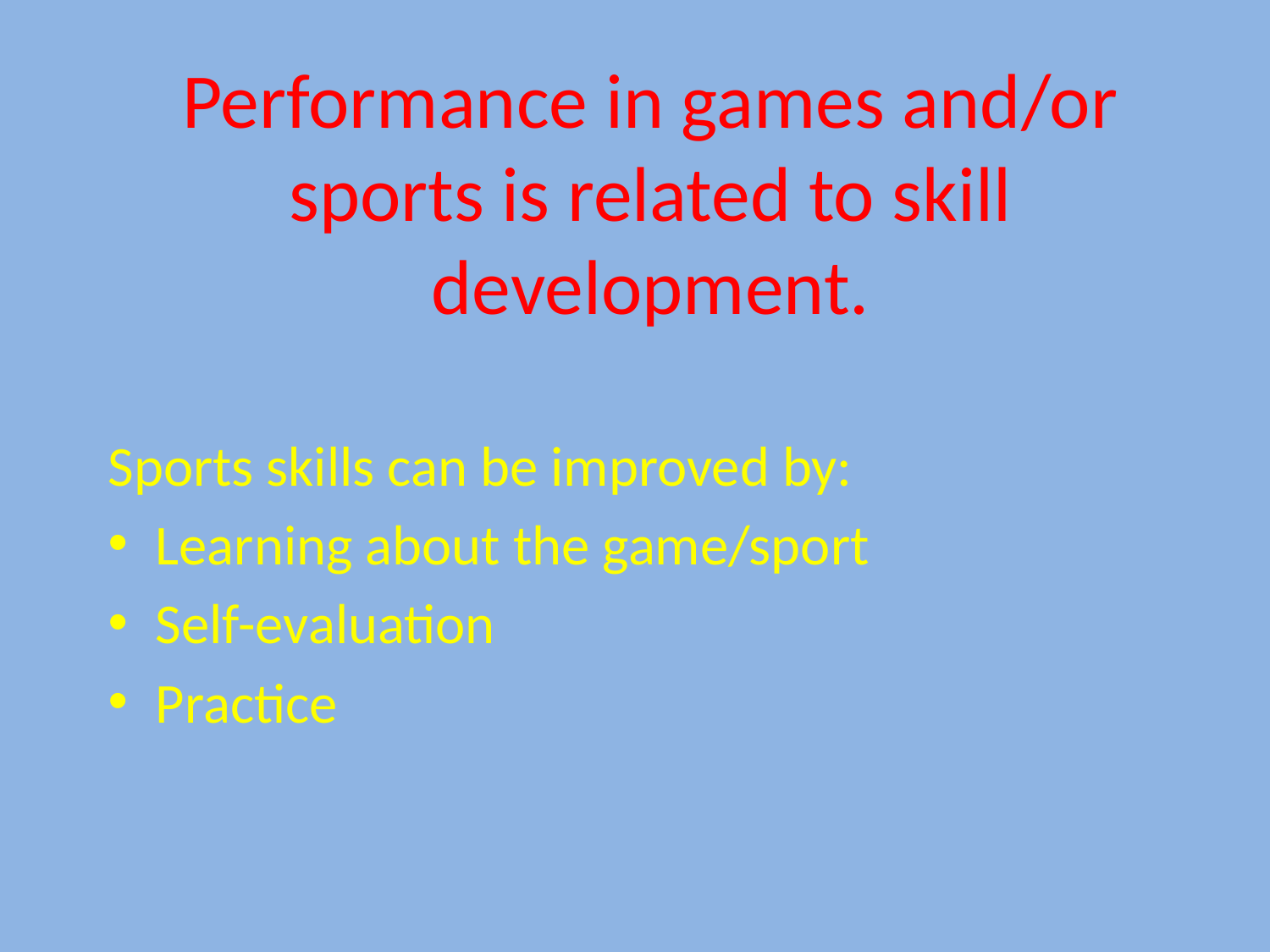

# Performance in games and/or sports is related to skill development.
Sports skills can be improved by:
Learning about the game/sport
Self-evaluation
Practice